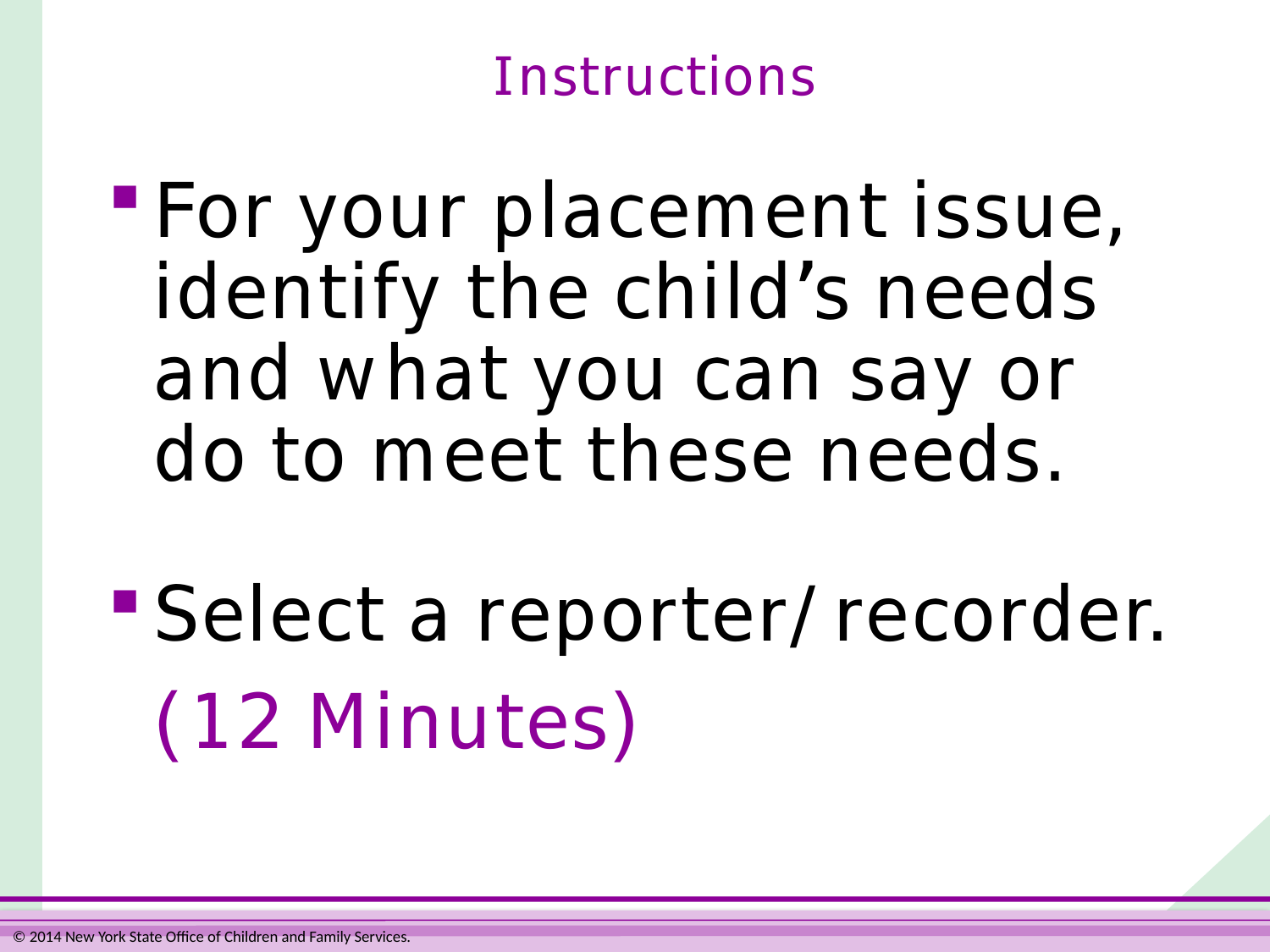

# Instructions
For your placement issue, identify the child’s needs
and what you can say or
do to meet these needs.
Select a reporter/recorder.
	(12 Minutes)